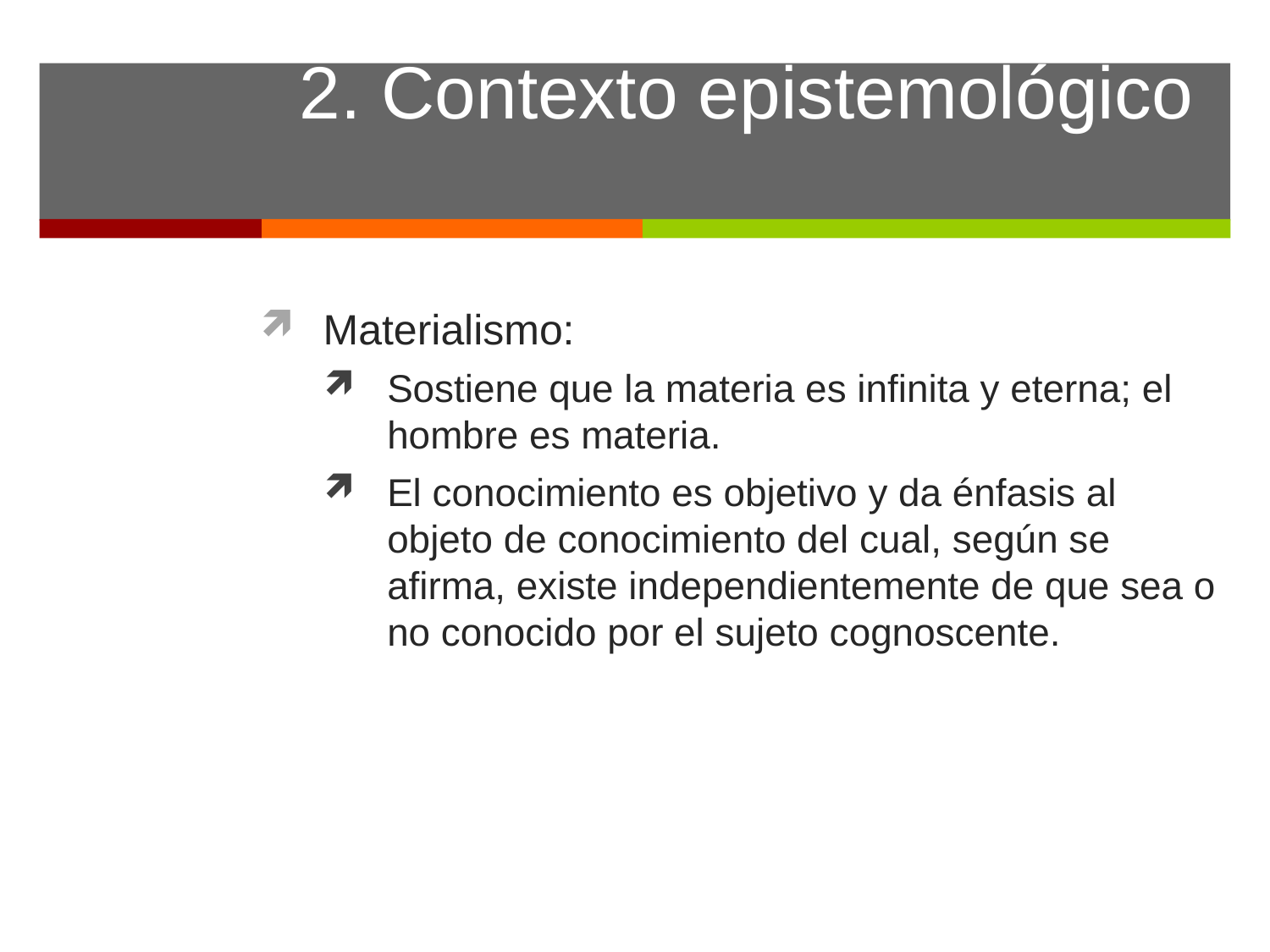

# 2. Contexto epistemológico
Materialismo:
Sostiene que la materia es infinita y eterna; el hombre es materia.
El conocimiento es objetivo y da énfasis al objeto de conocimiento del cual, según se afirma, existe independientemente de que sea o no conocido por el sujeto cognoscente.